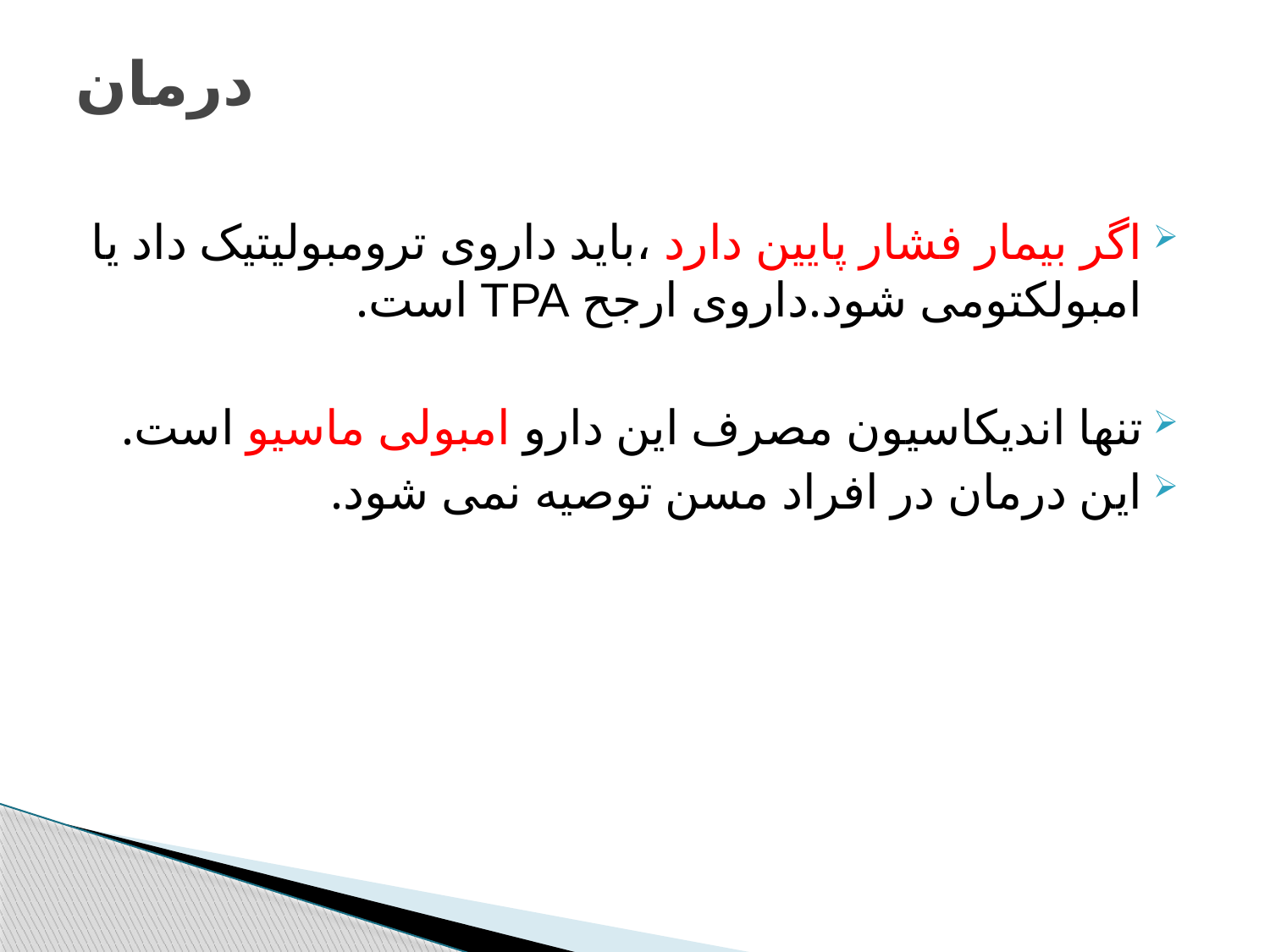

# درمان
اگر بیمار فشار پایین دارد ،باید داروی ترومبولیتیک داد یا امبولکتومی شود.داروی ارجح TPA است.

تنها اندیکاسیون مصرف این دارو امبولی ماسیو است.
این درمان در افراد مسن توصیه نمی شود.